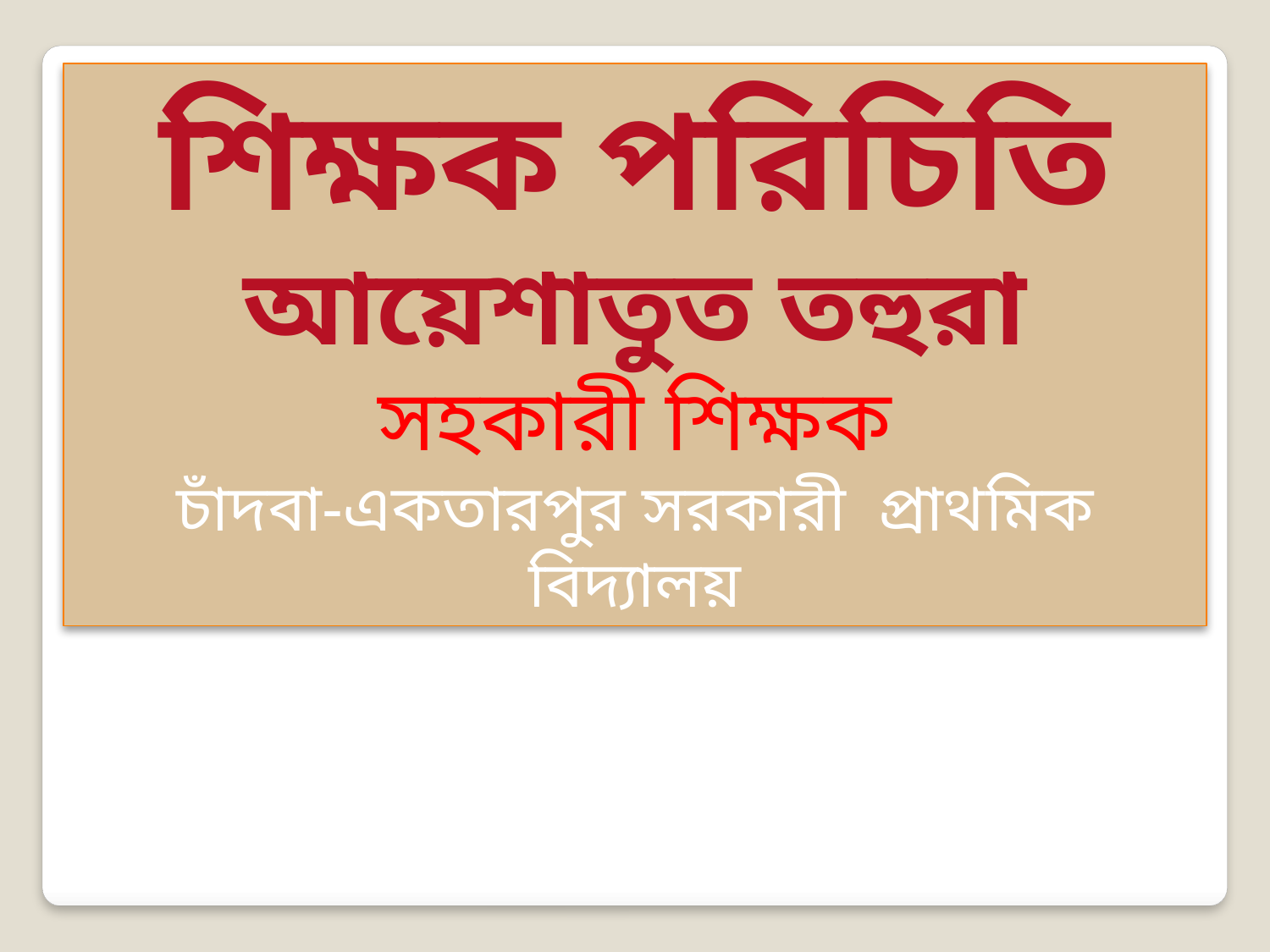

শিক্ষক পরিচিতি
আয়েশাতুত তহুরা
সহকারী শিক্ষক
চাঁদবা-একতারপুর সরকারী  প্রাথমিক বিদ্যালয়